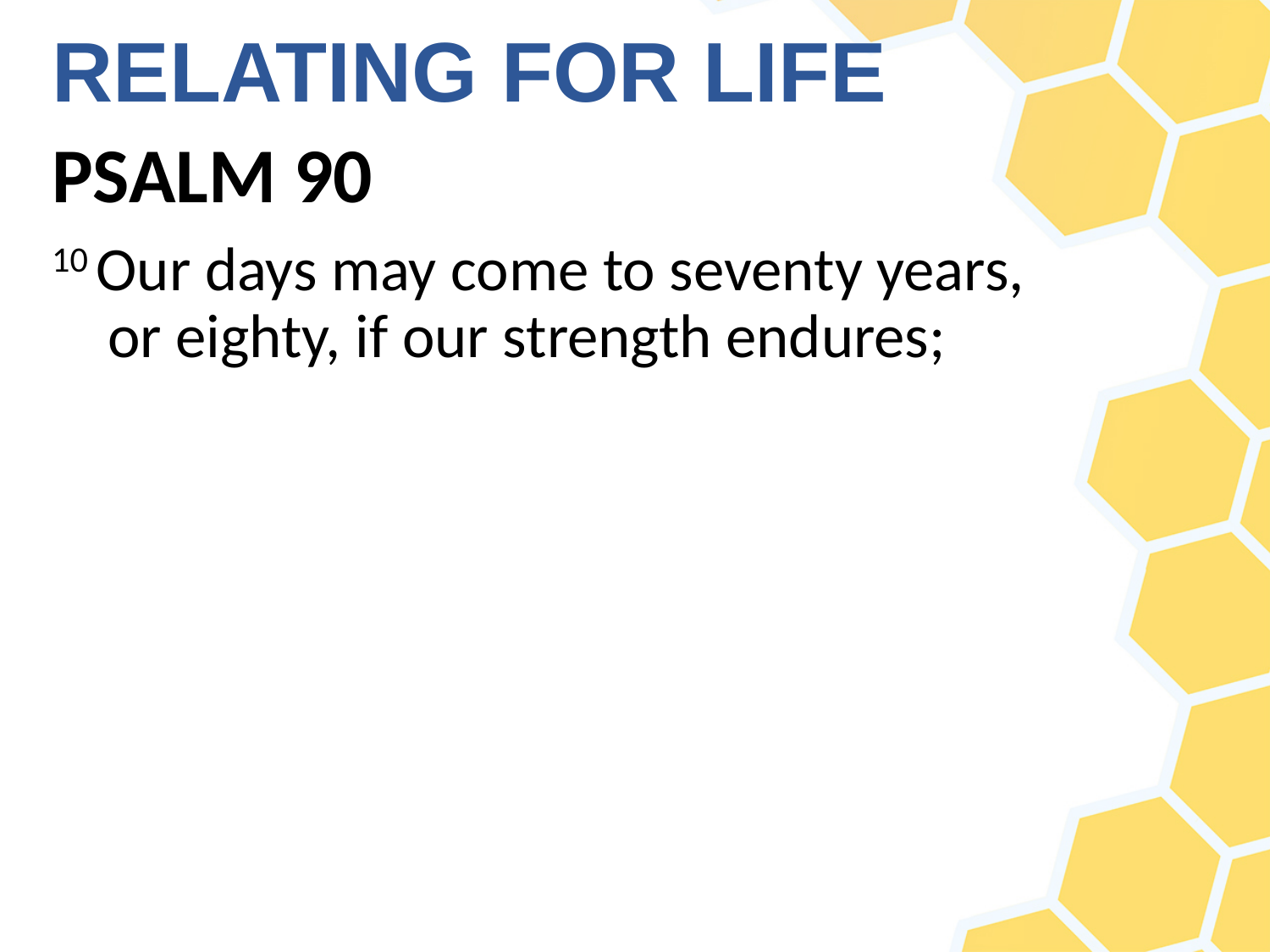

# RELATING FOR LIFE
PSALM 90
10 Our days may come to seventy years,
    or eighty, if our strength endures;